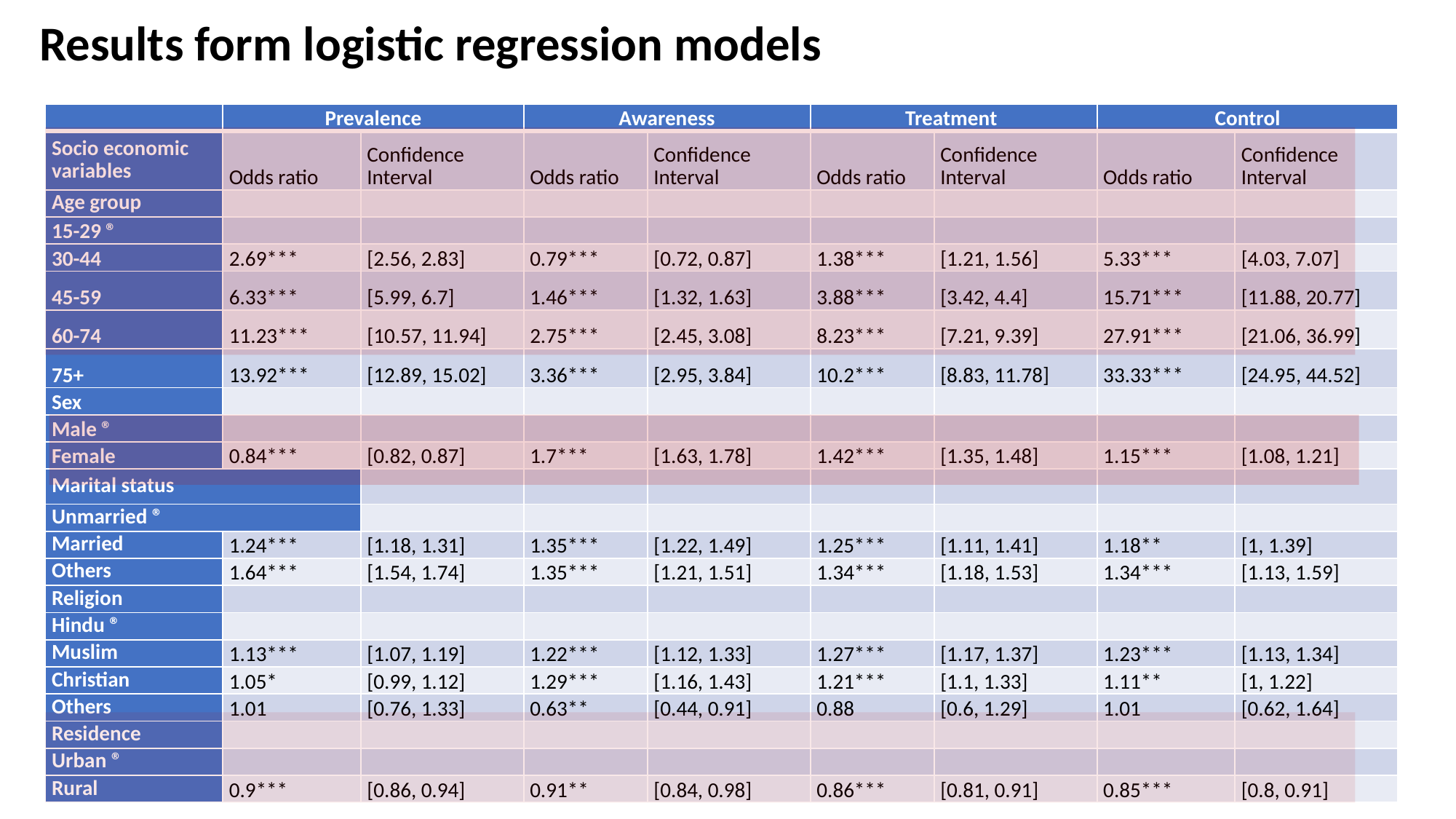

Results form logistic regression models
|  | Prevalence |  | Awareness |  | Treatment |  | Control |  |
| --- | --- | --- | --- | --- | --- | --- | --- | --- |
| Socio economic variables | Odds ratio | Confidence Interval | Odds ratio | Confidence Interval | Odds ratio | Confidence Interval | Odds ratio | Confidence Interval |
| Age group |  |  |  |  |  |  |  |  |
| 15-29 ® |  |  |  |  |  |  |  |  |
| 30-44 | 2.69\*\*\* | [2.56, 2.83] | 0.79\*\*\* | [0.72, 0.87] | 1.38\*\*\* | [1.21, 1.56] | 5.33\*\*\* | [4.03, 7.07] |
| 45-59 | 6.33\*\*\* | [5.99, 6.7] | 1.46\*\*\* | [1.32, 1.63] | 3.88\*\*\* | [3.42, 4.4] | 15.71\*\*\* | [11.88, 20.77] |
| 60-74 | 11.23\*\*\* | [10.57, 11.94] | 2.75\*\*\* | [2.45, 3.08] | 8.23\*\*\* | [7.21, 9.39] | 27.91\*\*\* | [21.06, 36.99] |
| 75+ | 13.92\*\*\* | [12.89, 15.02] | 3.36\*\*\* | [2.95, 3.84] | 10.2\*\*\* | [8.83, 11.78] | 33.33\*\*\* | [24.95, 44.52] |
| Sex |  |  |  |  |  |  |  |  |
| Male ® |  |  |  |  |  |  |  |  |
| Female | 0.84\*\*\* | [0.82, 0.87] | 1.7\*\*\* | [1.63, 1.78] | 1.42\*\*\* | [1.35, 1.48] | 1.15\*\*\* | [1.08, 1.21] |
| Marital status |  |  |  |  |  |  |  |  |
| Unmarried ® |  |  |  |  |  |  |  |  |
| Married | 1.24\*\*\* | [1.18, 1.31] | 1.35\*\*\* | [1.22, 1.49] | 1.25\*\*\* | [1.11, 1.41] | 1.18\*\* | [1, 1.39] |
| Others | 1.64\*\*\* | [1.54, 1.74] | 1.35\*\*\* | [1.21, 1.51] | 1.34\*\*\* | [1.18, 1.53] | 1.34\*\*\* | [1.13, 1.59] |
| Religion |  |  |  |  |  |  |  |  |
| Hindu ® |  |  |  |  |  |  |  |  |
| Muslim | 1.13\*\*\* | [1.07, 1.19] | 1.22\*\*\* | [1.12, 1.33] | 1.27\*\*\* | [1.17, 1.37] | 1.23\*\*\* | [1.13, 1.34] |
| Christian | 1.05\* | [0.99, 1.12] | 1.29\*\*\* | [1.16, 1.43] | 1.21\*\*\* | [1.1, 1.33] | 1.11\*\* | [1, 1.22] |
| Others | 1.01 | [0.76, 1.33] | 0.63\*\* | [0.44, 0.91] | 0.88 | [0.6, 1.29] | 1.01 | [0.62, 1.64] |
| Residence |  |  |  |  |  |  |  |  |
| Urban ® |  |  |  |  |  |  |  |  |
| Rural | 0.9\*\*\* | [0.86, 0.94] | 0.91\*\* | [0.84, 0.98] | 0.86\*\*\* | [0.81, 0.91] | 0.85\*\*\* | [0.8, 0.91] |

18